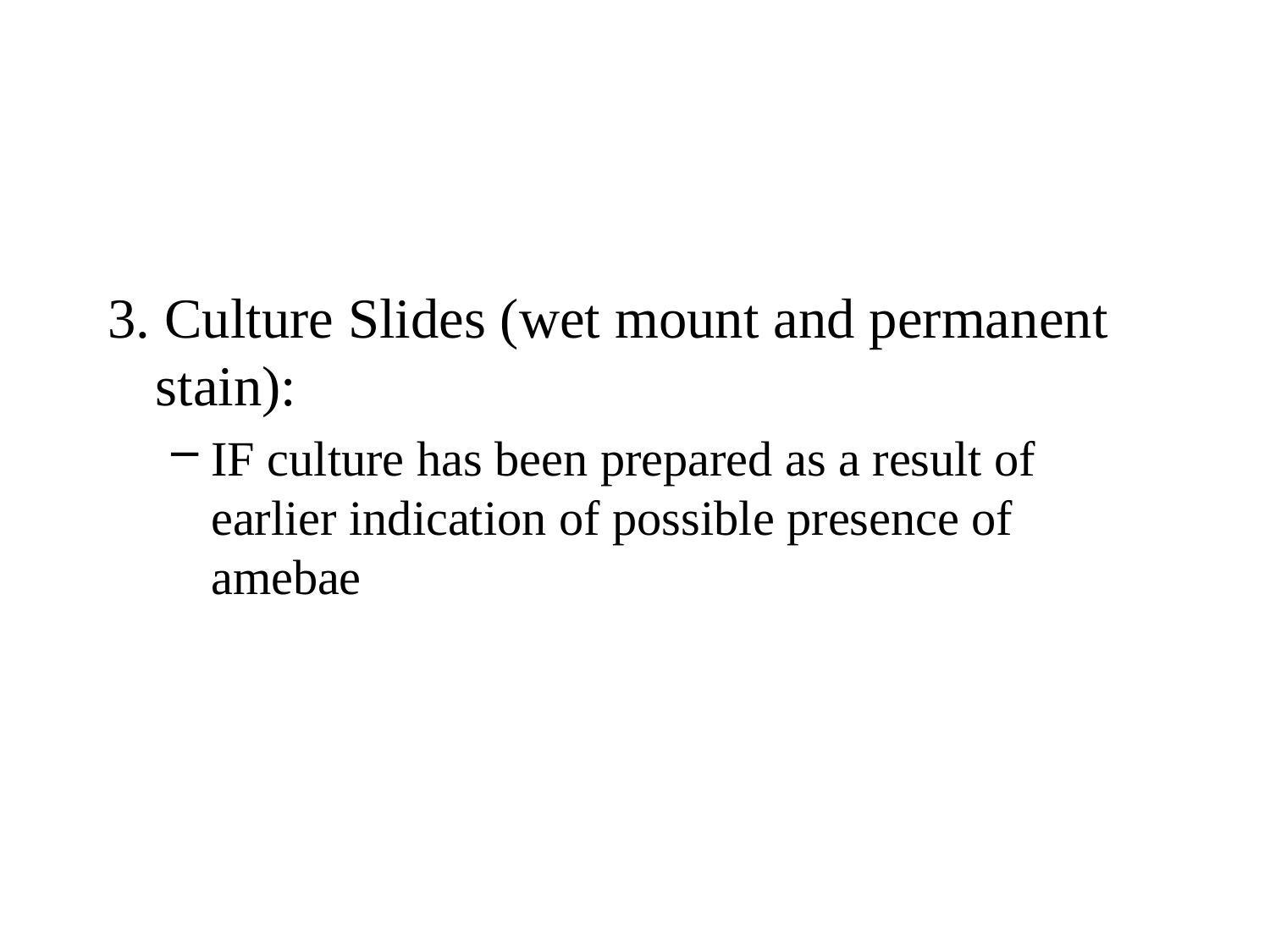

3. Culture Slides (wet mount and permanent stain):
IF culture has been prepared as a result of earlier indication of possible presence of amebae